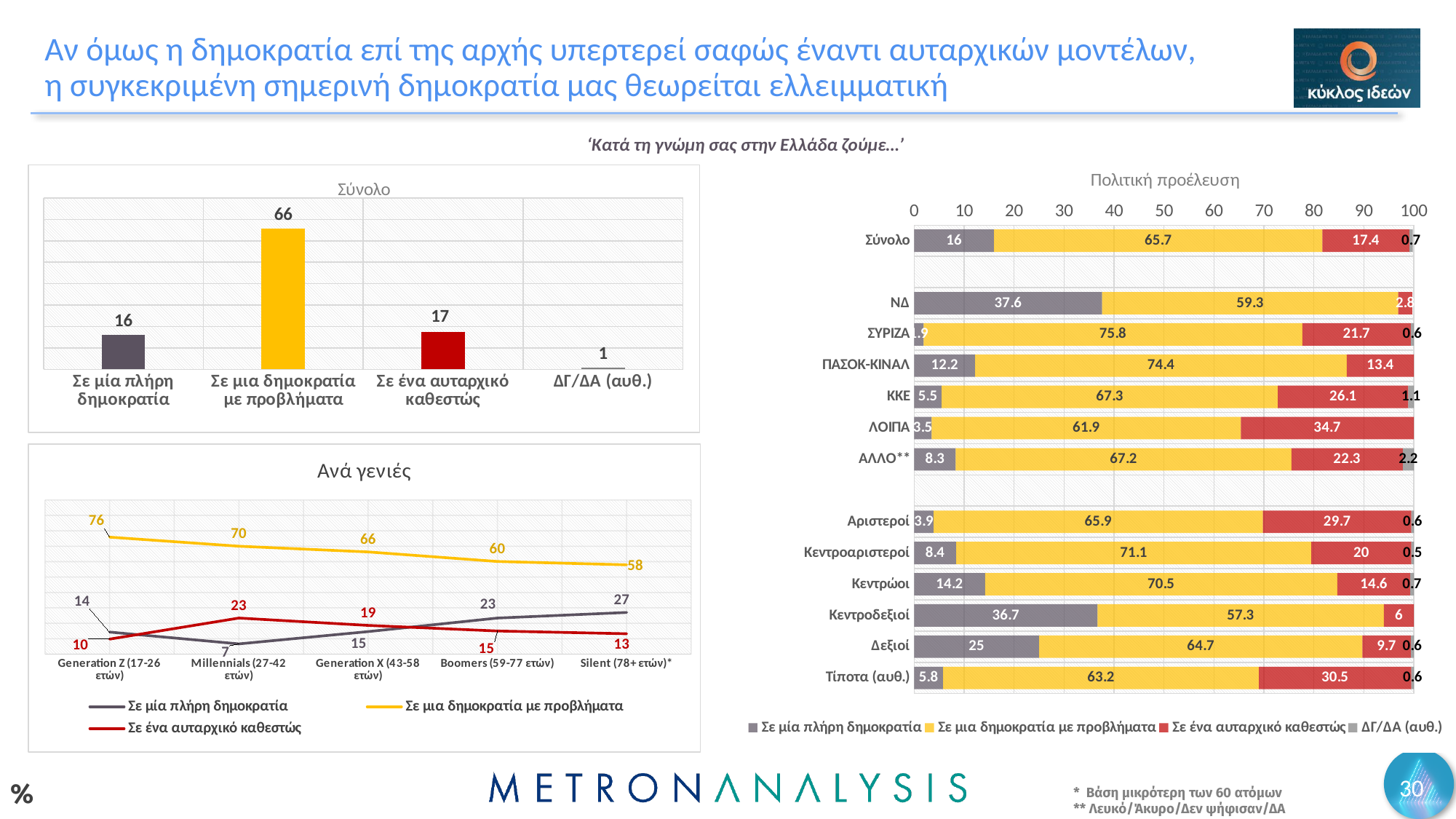

# Αν όμως η δημοκρατία επί της αρχής υπερτερεί σαφώς έναντι αυταρχικών μοντέλων, η συγκεκριμένη σημερινή δημοκρατία μας θεωρείται ελλειμματική
‘Κατά τη γνώμη σας στην Ελλάδα ζούμε…’

### Chart: Σύνολο

| Category | Series 1 |
|---|---|
| Σε μία πλήρη δημοκρατία | 16.0 |
| Σε μια δημοκρατία με προβλήματα | 65.7 |
| Σε ένα αυταρχικό καθεστώς | 17.4 |
| ΔΓ/ΔΑ (αυθ.) | 0.7 |

### Chart: Πολιτική προέλευση

| Category | Σε μία πλήρη δημοκρατία | Σε μια δημοκρατία με προβλήματα | Σε ένα αυταρχικό καθεστώς | ΔΓ/ΔΑ (αυθ.) |
|---|---|---|---|---|
| Σύνολο | 16.0 | 65.7 | 17.4 | 0.7 |
|  | None | None | None | None |
| ΝΔ | 37.6 | 59.3 | 2.8 | None |
| ΣΥΡΙΖΑ | 1.9 | 75.8 | 21.7 | 0.6 |
| ΠΑΣΟΚ-ΚΙΝΑΛ | 12.2 | 74.4 | 13.4 | None |
| KKE | 5.5 | 67.3 | 26.1 | 1.1 |
| ΛΟΙΠΑ | 3.5 | 61.9 | 34.7 | None |
| ΆΛΛΟ** | 8.3 | 67.2 | 22.3 | 2.2 |
|  | None | None | None | None |
| Αριστεροί | 3.9 | 65.9 | 29.7 | 0.6 |
| Κεντροαριστεροί | 8.4 | 71.1 | 20.0 | 0.5 |
| Κεντρώοι | 14.2 | 70.5 | 14.6 | 0.7 |
| Κεντροδεξιοί | 36.7 | 57.3 | 6.0 | None |
| Δεξιοί | 25.0 | 64.7 | 9.7 | 0.6 |
| Τίποτα (αυθ.) | 5.8 | 63.2 | 30.5 | 0.6 |

### Chart: Ανά γενιές

| Category | Σε μία πλήρη δημοκρατία | Σε μια δημοκρατία με προβλήματα | Σε ένα αυταρχικό καθεστώς |
|---|---|---|---|
| Generation Z (17-26 ετών) | 14.3 | 75.9 | 9.7 |
| Millennials (27-42 ετών) | 6.6 | 70.0 | 23.4 |
| Generation X (43-58 ετών) | 14.6 | 66.3 | 18.6 |
| Boomers (59-77 ετών) | 23.4 | 60.1 | 15.0 |
| Silent (78+ ετών)* | 27.0 | 57.9 | 13.2 |
30
%
*  Βάση μικρότερη των 60 ατόμων
** Λευκό/Άκυρο/Δεν ψήφισαν/ΔΑ